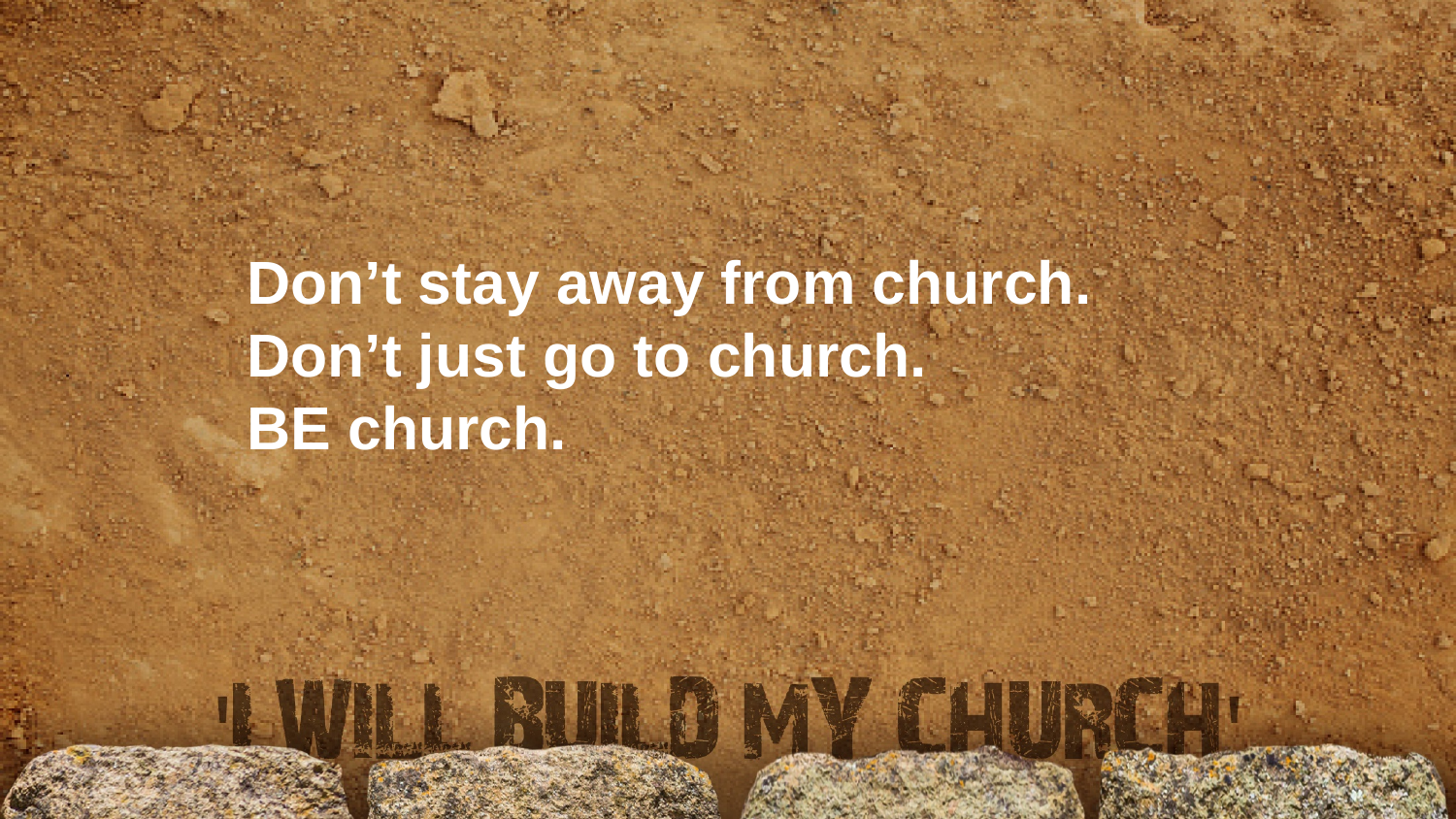

Don’t stay away from church.
Don’t just go to church.
BE church.